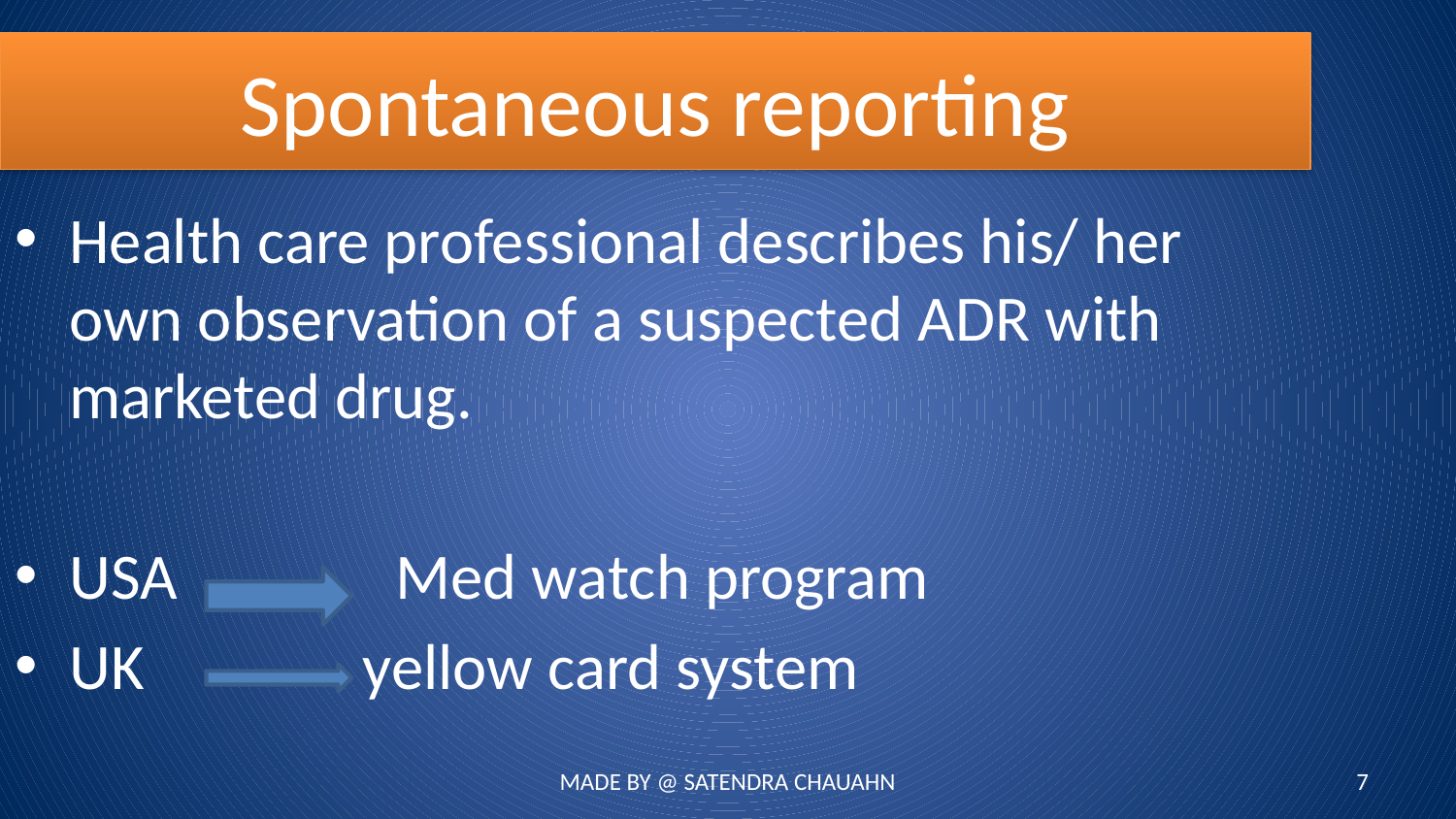

Spontaneous reporting
Health care professional describes his/ her own observation of a suspected ADR with marketed drug.

USA               Med watch program
UK               yellow card system

MADE BY @ SATENDRA CHAUAHN
7